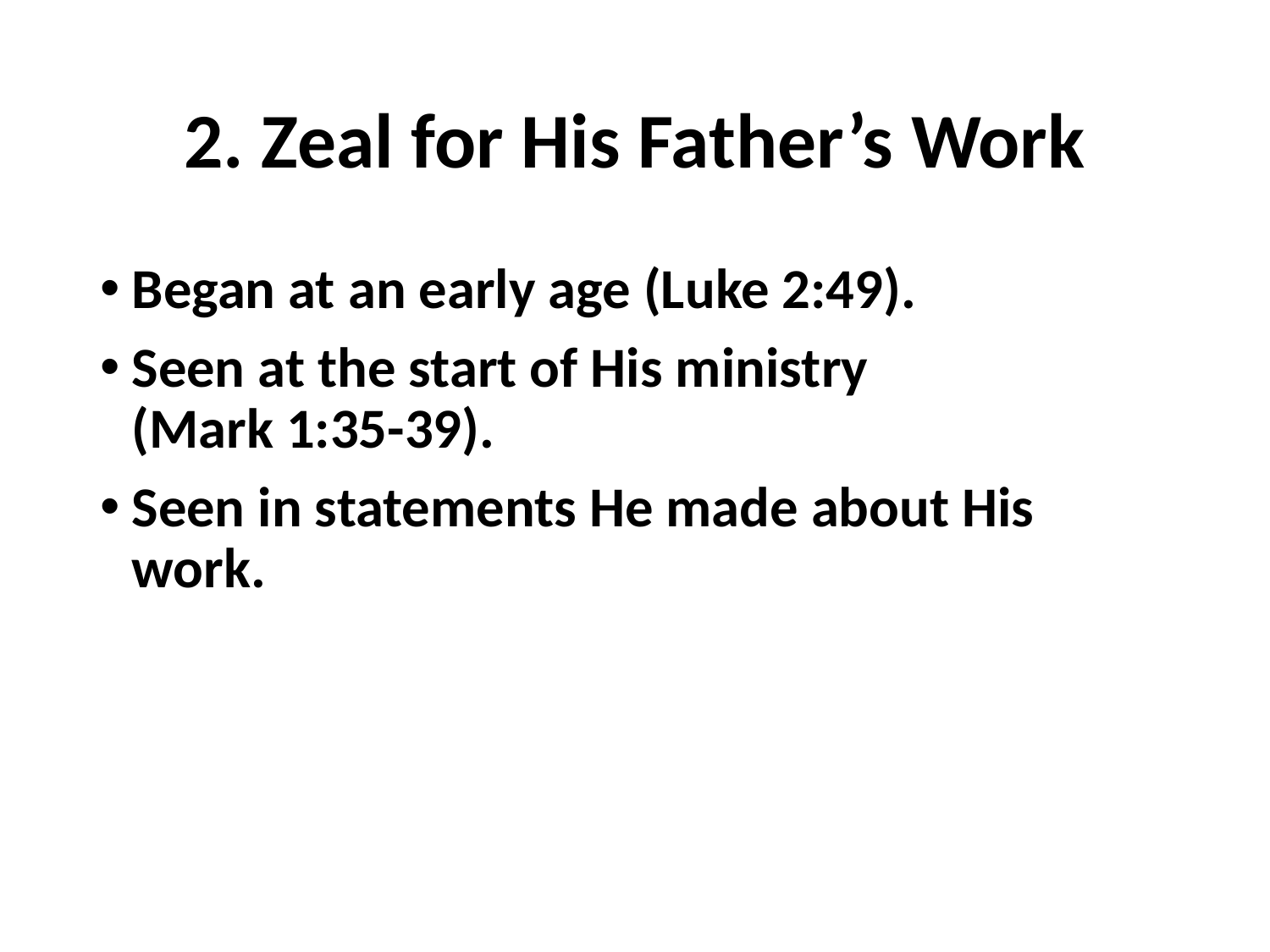

# 2. Zeal for His Father’s Work
Began at an early age (Luke 2:49).
Seen at the start of His ministry
(Mark 1:35-39).
Seen in statements He made about His work.